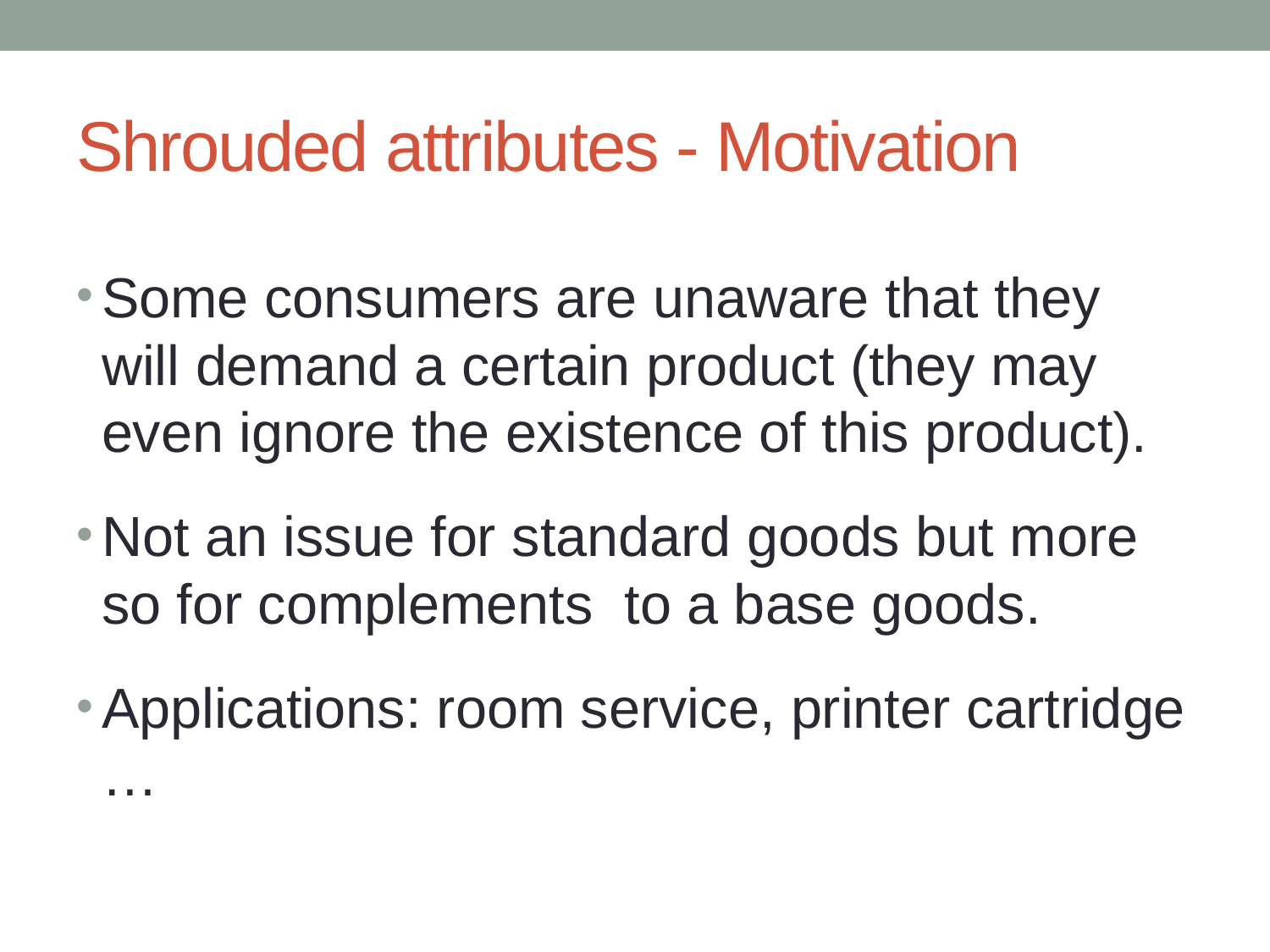

# Shrouded attributes - Motivation

Some consumers are unaware that they will demand a certain product (they may even ignore the existence of this product).

Not an issue for standard goods but more so for complements  to a base goods.

Applications: room service, printer cartridge …